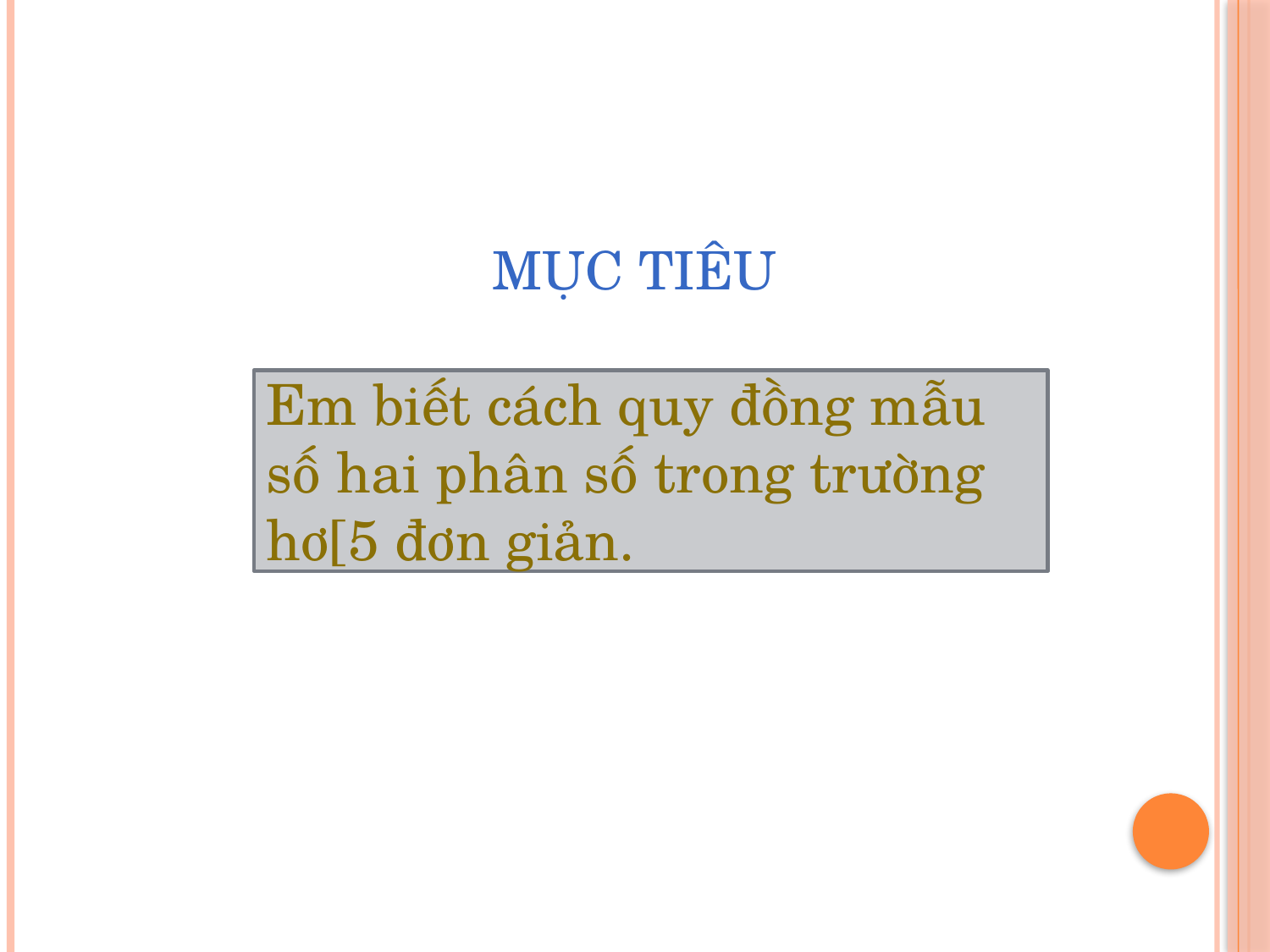

# Mục tiêu
Em biết cách quy đồng mẫu số hai phân số trong trường hơ[5 đơn giản.